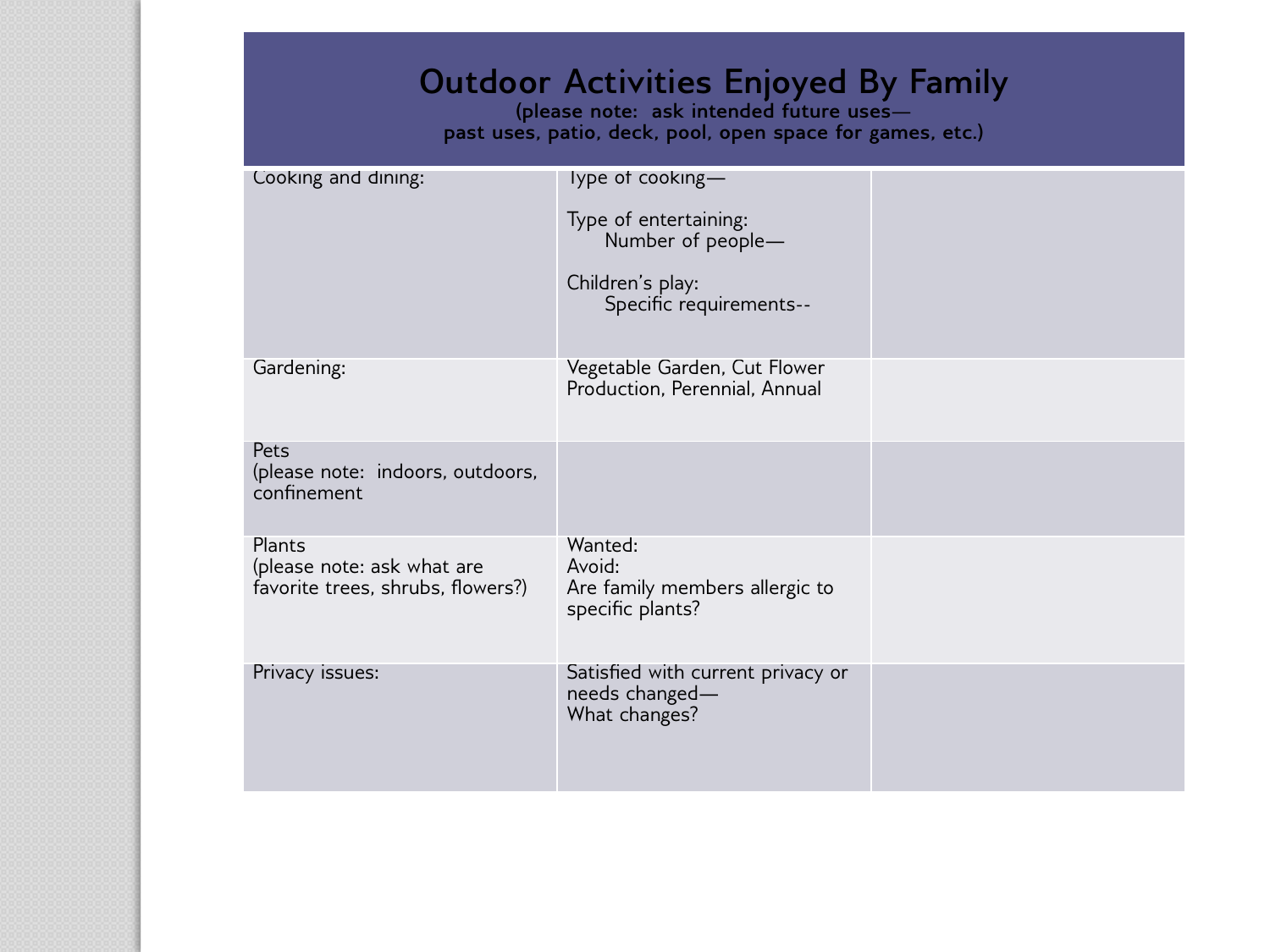

| Outdoor Activities Enjoyed By Family (please note: ask intended future uses— past uses, patio, deck, pool, open space for games, etc.) |  |  |
| --- | --- | --- |
| Cooking and dining: | Type of cooking— Type of entertaining: Number of people— Children’s play: Specific requirements-- |  |
| Gardening: | Vegetable Garden, Cut Flower Production, Perennial, Annual |  |
| Pets (please note: indoors, outdoors, confinement |  |  |
| Plants (please note: ask what are favorite trees, shrubs, flowers?) | Wanted: Avoid: Are family members allergic to specific plants? |  |
| Privacy issues: | Satisfied with current privacy or needs changed— What changes? |  |